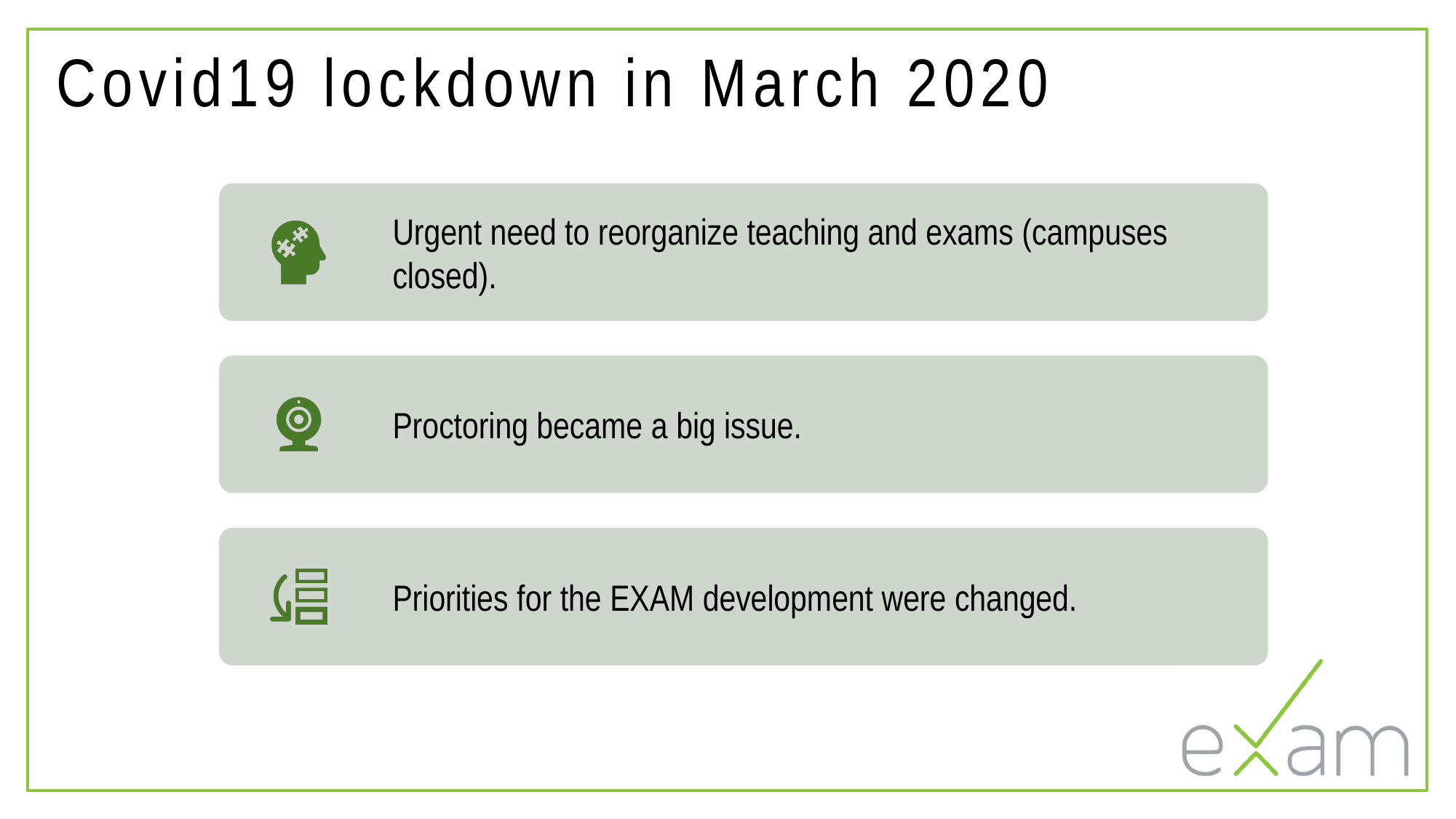

# Covid19 lockdown in March 2020
Urgent need to reorganize teaching and exams (campuses closed).
Proctoring became a big issue.
Priorities for the EXAM development were changed.